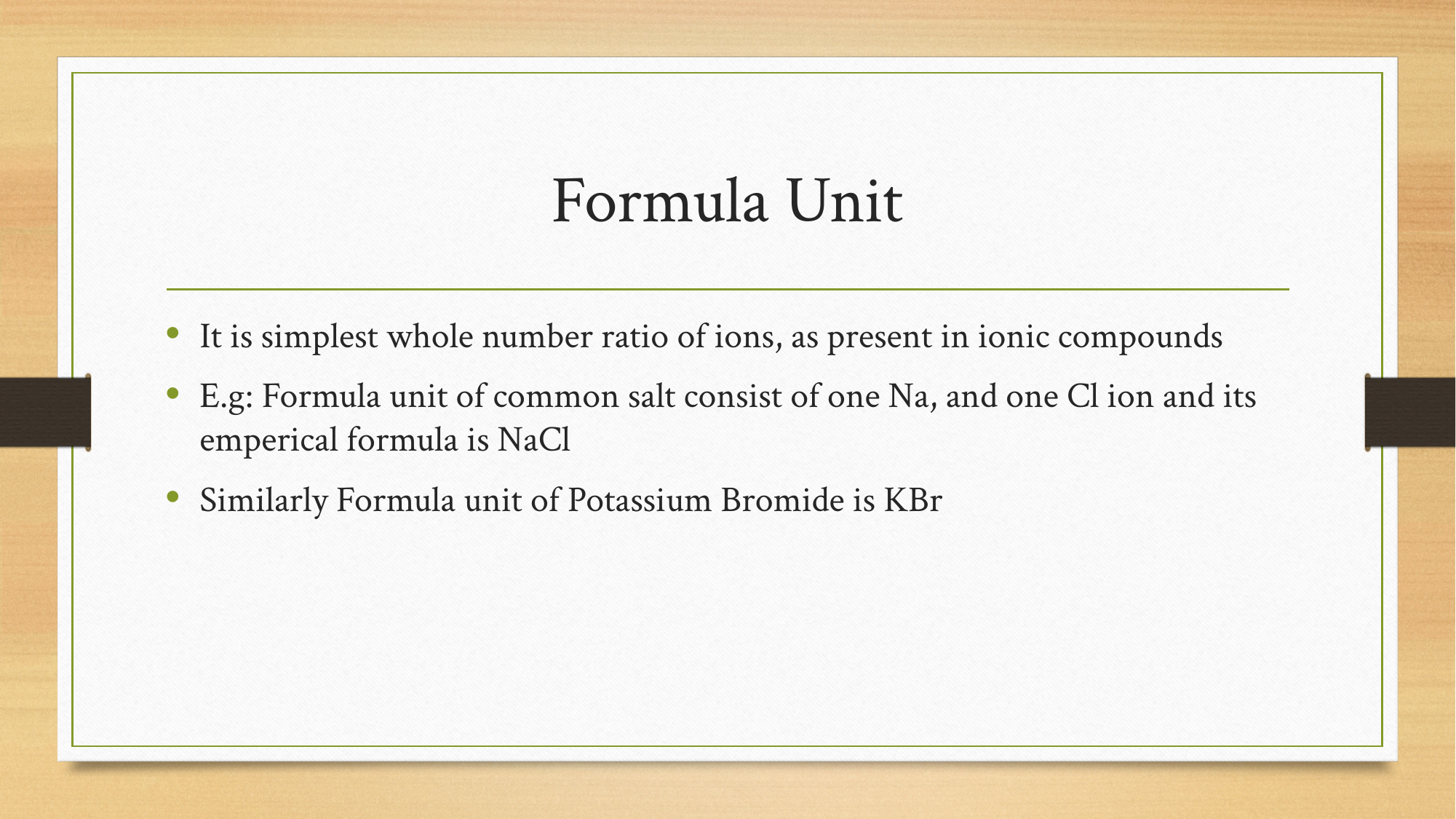

# Formula Unit
It is simplest whole number ratio of ions, as present in ionic compounds
E.g: Formula unit of common salt consist of one Na, and one Cl ion and its emperical formula is NaCl
Similarly Formula unit of Potassium Bromide is KBr